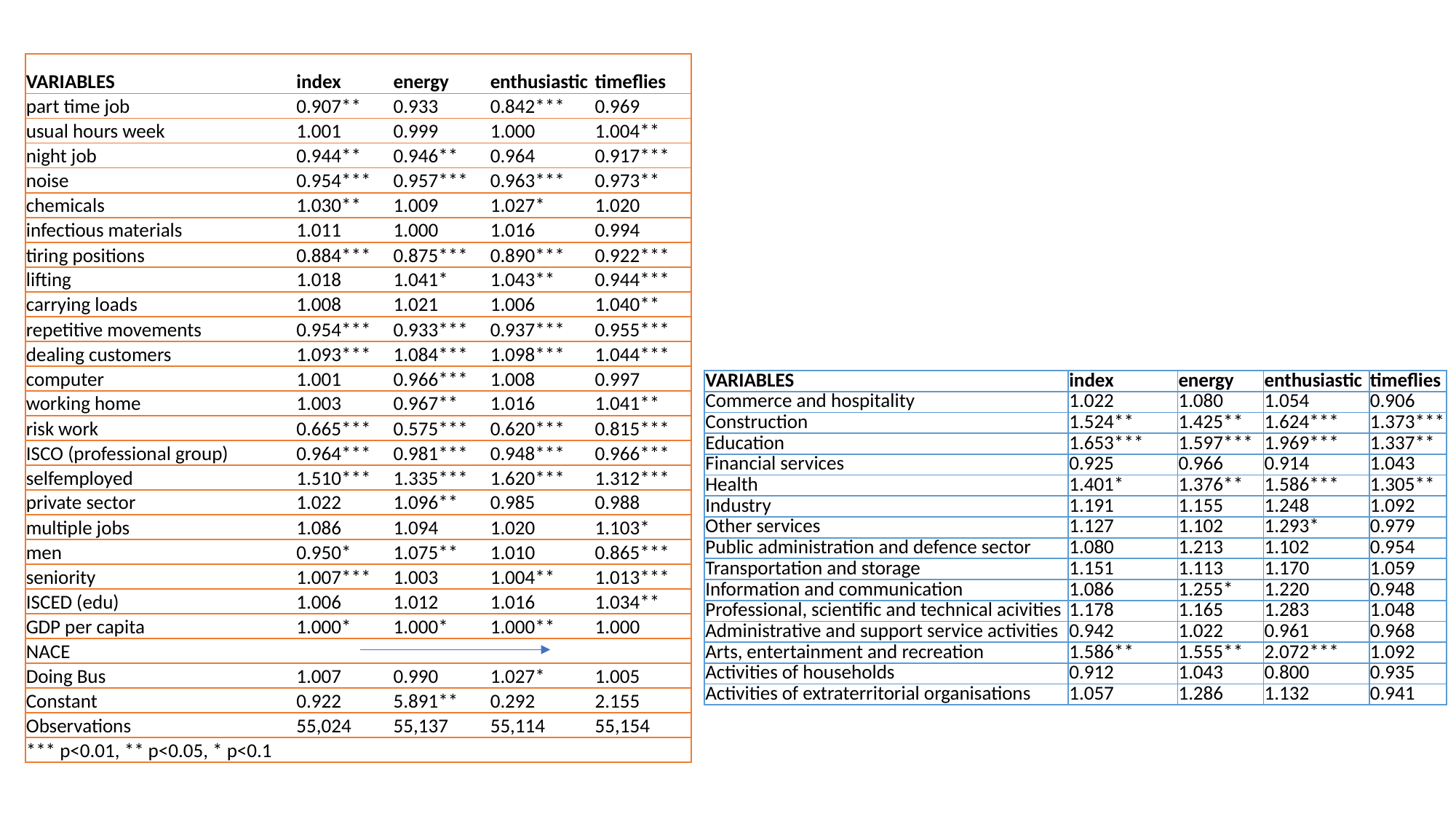

| VARIABLES | index | energy | enthusiastic | timeflies |
| --- | --- | --- | --- | --- |
| part time job | 0.907\*\* | 0.933 | 0.842\*\*\* | 0.969 |
| usual hours week | 1.001 | 0.999 | 1.000 | 1.004\*\* |
| night job | 0.944\*\* | 0.946\*\* | 0.964 | 0.917\*\*\* |
| noise | 0.954\*\*\* | 0.957\*\*\* | 0.963\*\*\* | 0.973\*\* |
| chemicals | 1.030\*\* | 1.009 | 1.027\* | 1.020 |
| infectious materials | 1.011 | 1.000 | 1.016 | 0.994 |
| tiring positions | 0.884\*\*\* | 0.875\*\*\* | 0.890\*\*\* | 0.922\*\*\* |
| lifting | 1.018 | 1.041\* | 1.043\*\* | 0.944\*\*\* |
| carrying loads | 1.008 | 1.021 | 1.006 | 1.040\*\* |
| repetitive movements | 0.954\*\*\* | 0.933\*\*\* | 0.937\*\*\* | 0.955\*\*\* |
| dealing customers | 1.093\*\*\* | 1.084\*\*\* | 1.098\*\*\* | 1.044\*\*\* |
| computer | 1.001 | 0.966\*\*\* | 1.008 | 0.997 |
| working home | 1.003 | 0.967\*\* | 1.016 | 1.041\*\* |
| risk work | 0.665\*\*\* | 0.575\*\*\* | 0.620\*\*\* | 0.815\*\*\* |
| ISCO (professional group) | 0.964\*\*\* | 0.981\*\*\* | 0.948\*\*\* | 0.966\*\*\* |
| selfemployed | 1.510\*\*\* | 1.335\*\*\* | 1.620\*\*\* | 1.312\*\*\* |
| private sector | 1.022 | 1.096\*\* | 0.985 | 0.988 |
| multiple jobs | 1.086 | 1.094 | 1.020 | 1.103\* |
| men | 0.950\* | 1.075\*\* | 1.010 | 0.865\*\*\* |
| seniority | 1.007\*\*\* | 1.003 | 1.004\*\* | 1.013\*\*\* |
| ISCED (edu) | 1.006 | 1.012 | 1.016 | 1.034\*\* |
| GDP per capita | 1.000\* | 1.000\* | 1.000\*\* | 1.000 |
| NACE |  |  |  |  |
| Doing Bus | 1.007 | 0.990 | 1.027\* | 1.005 |
| Constant | 0.922 | 5.891\*\* | 0.292 | 2.155 |
| Observations | 55,024 | 55,137 | 55,114 | 55,154 |
| \*\*\* p<0.01, \*\* p<0.05, \* p<0.1 |  |  |  |  |
| VARIABLES | index | energy | enthusiastic | timeflies |
| --- | --- | --- | --- | --- |
| Commerce and hospitality | 1.022 | 1.080 | 1.054 | 0.906 |
| Construction | 1.524\*\* | 1.425\*\* | 1.624\*\*\* | 1.373\*\*\* |
| Education | 1.653\*\*\* | 1.597\*\*\* | 1.969\*\*\* | 1.337\*\* |
| Financial services | 0.925 | 0.966 | 0.914 | 1.043 |
| Health | 1.401\* | 1.376\*\* | 1.586\*\*\* | 1.305\*\* |
| Industry | 1.191 | 1.155 | 1.248 | 1.092 |
| Other services | 1.127 | 1.102 | 1.293\* | 0.979 |
| Public administration and defence sector | 1.080 | 1.213 | 1.102 | 0.954 |
| Transportation and storage | 1.151 | 1.113 | 1.170 | 1.059 |
| Information and communication | 1.086 | 1.255\* | 1.220 | 0.948 |
| Professional, scientific and technical acivities | 1.178 | 1.165 | 1.283 | 1.048 |
| Administrative and support service activities | 0.942 | 1.022 | 0.961 | 0.968 |
| Arts, entertainment and recreation | 1.586\*\* | 1.555\*\* | 2.072\*\*\* | 1.092 |
| Activities of households | 0.912 | 1.043 | 0.800 | 0.935 |
| Activities of extraterritorial organisations | 1.057 | 1.286 | 1.132 | 0.941 |